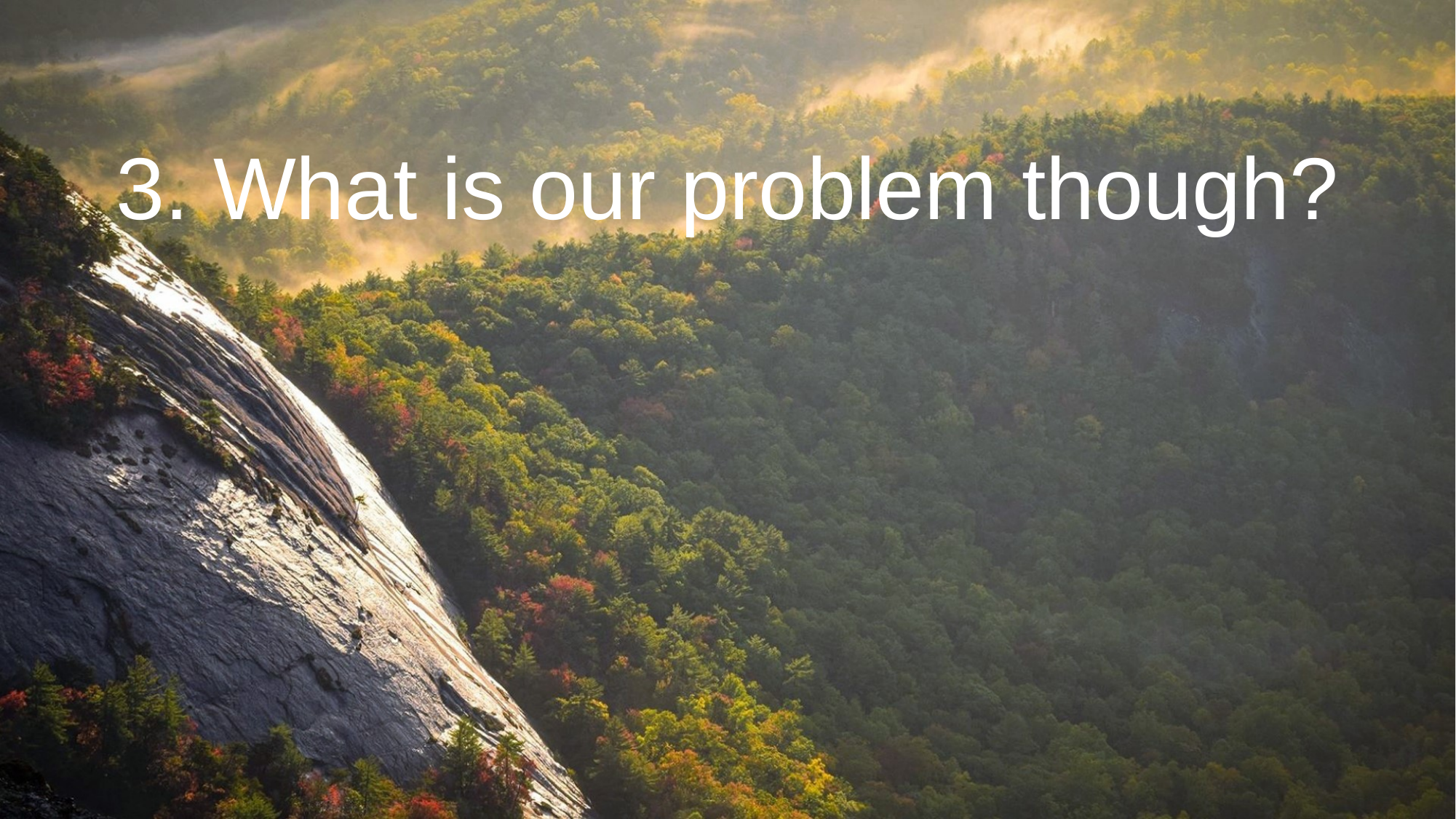

# 3. What is our problem though?